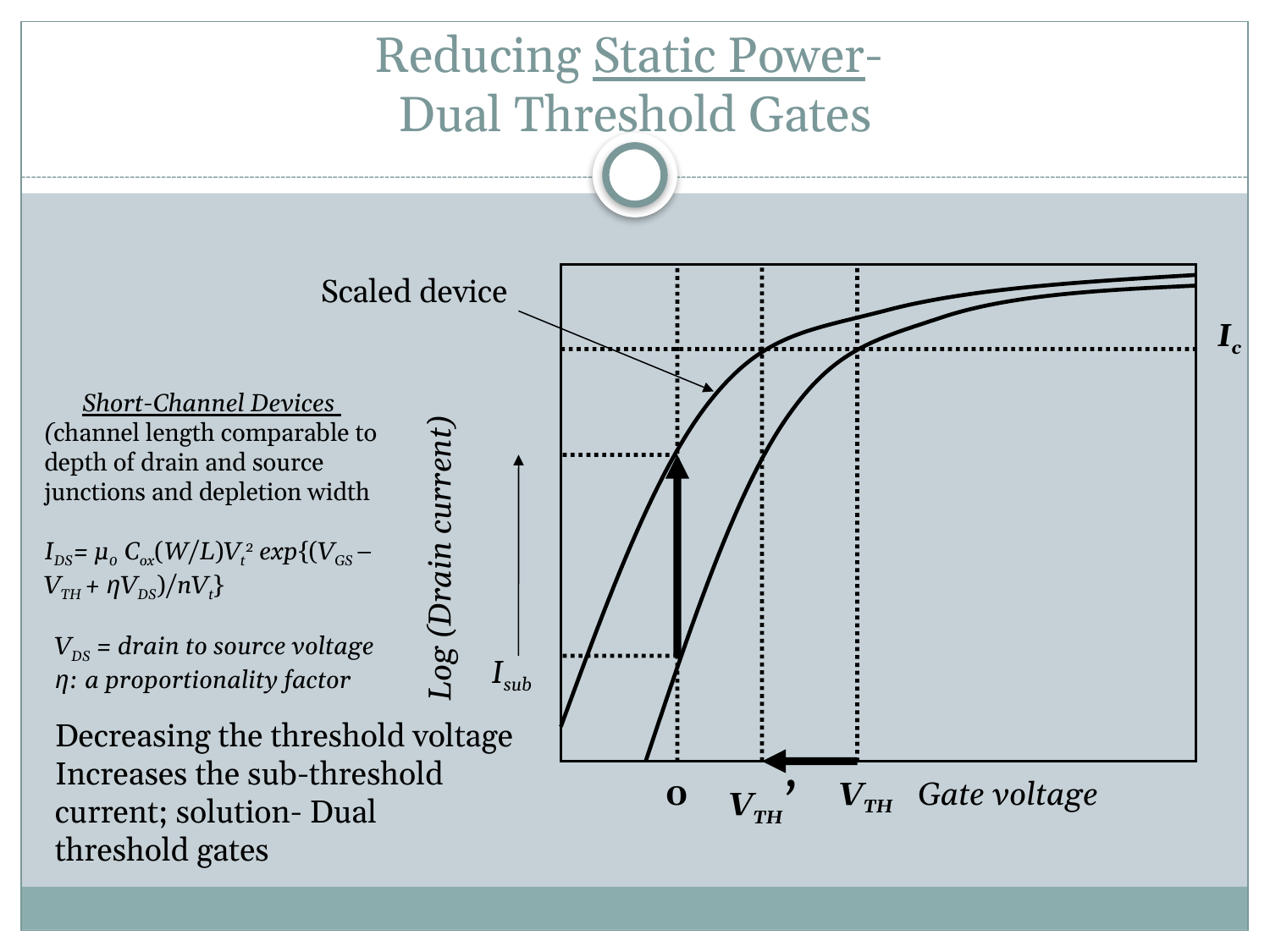

# Reducing Static Power- Dual Threshold Gates

Scaled device

Ic

Short-Channel Devices
(channel length comparable to depth of drain and source junctions and depletion width

IDS= μ0 Cox(W/L)Vt2 exp{(VGS –VTH + ηVDS)/nVt}

Log (Drain current)
VDS = drain to source voltage
η: a proportionality factor
Isub

Decreasing the threshold voltage
Increases the sub-threshold current; solution- Dual threshold gates

0
VTH’
VTH
Gate voltage